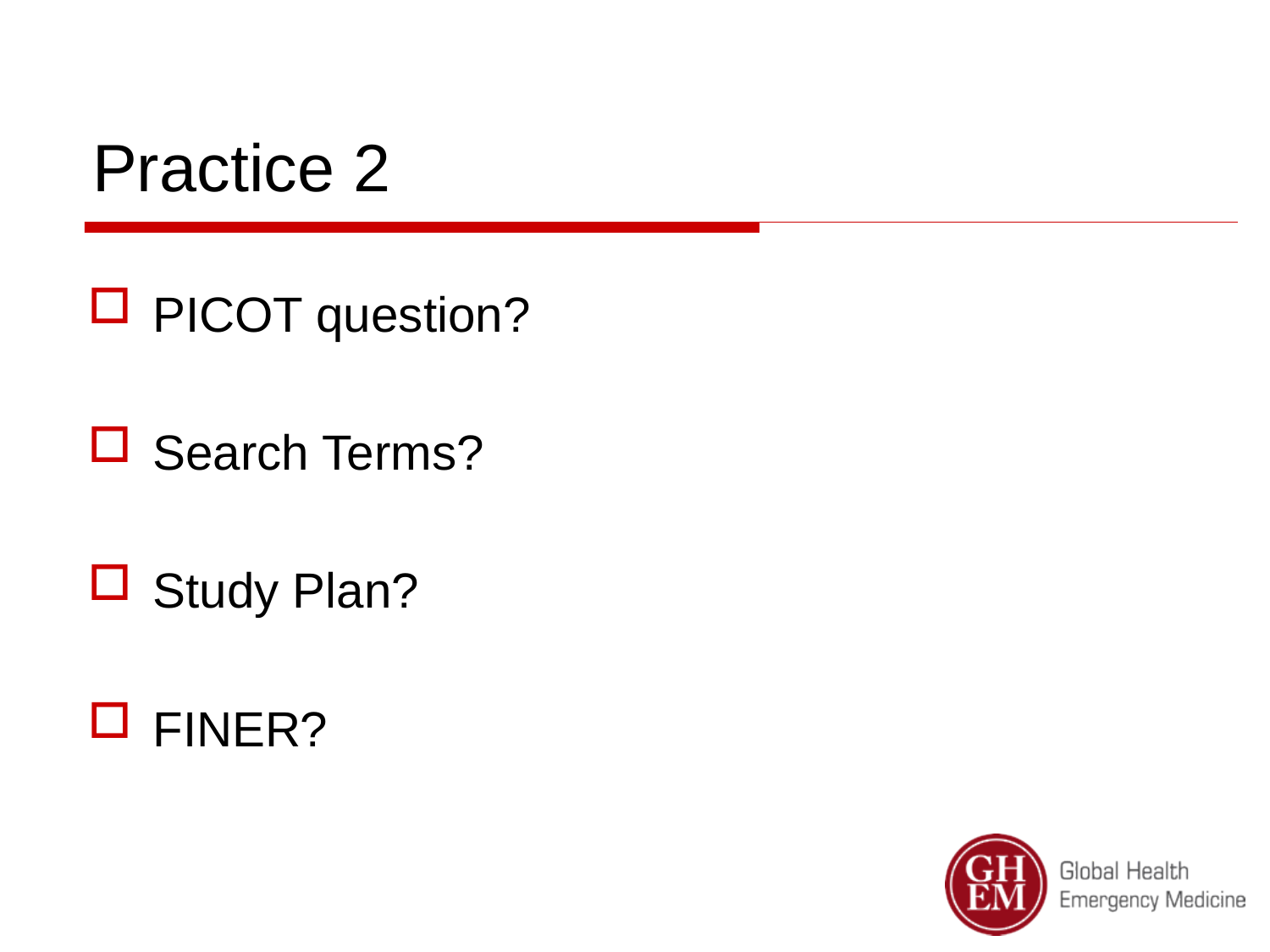

# Practice 2
PICOT question?

Search Terms?

Study Plan?

FINER?